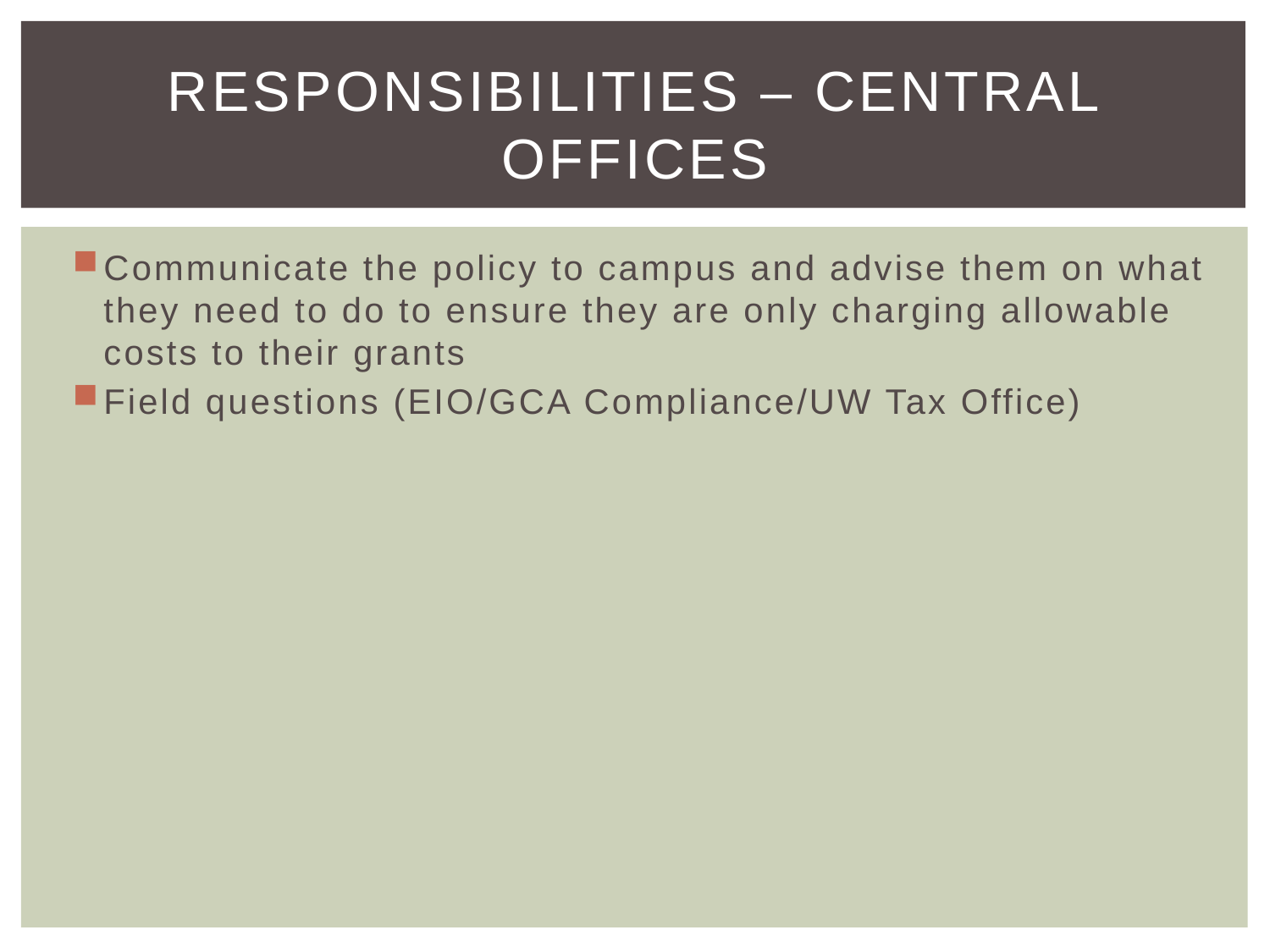

# RESPONSIBILITIES – CENTRAL OFFICES
Communicate the policy to campus and advise them on what they need to do to ensure they are only charging allowable costs to their grants
Field questions (EIO/GCA Compliance/UW Tax Office)